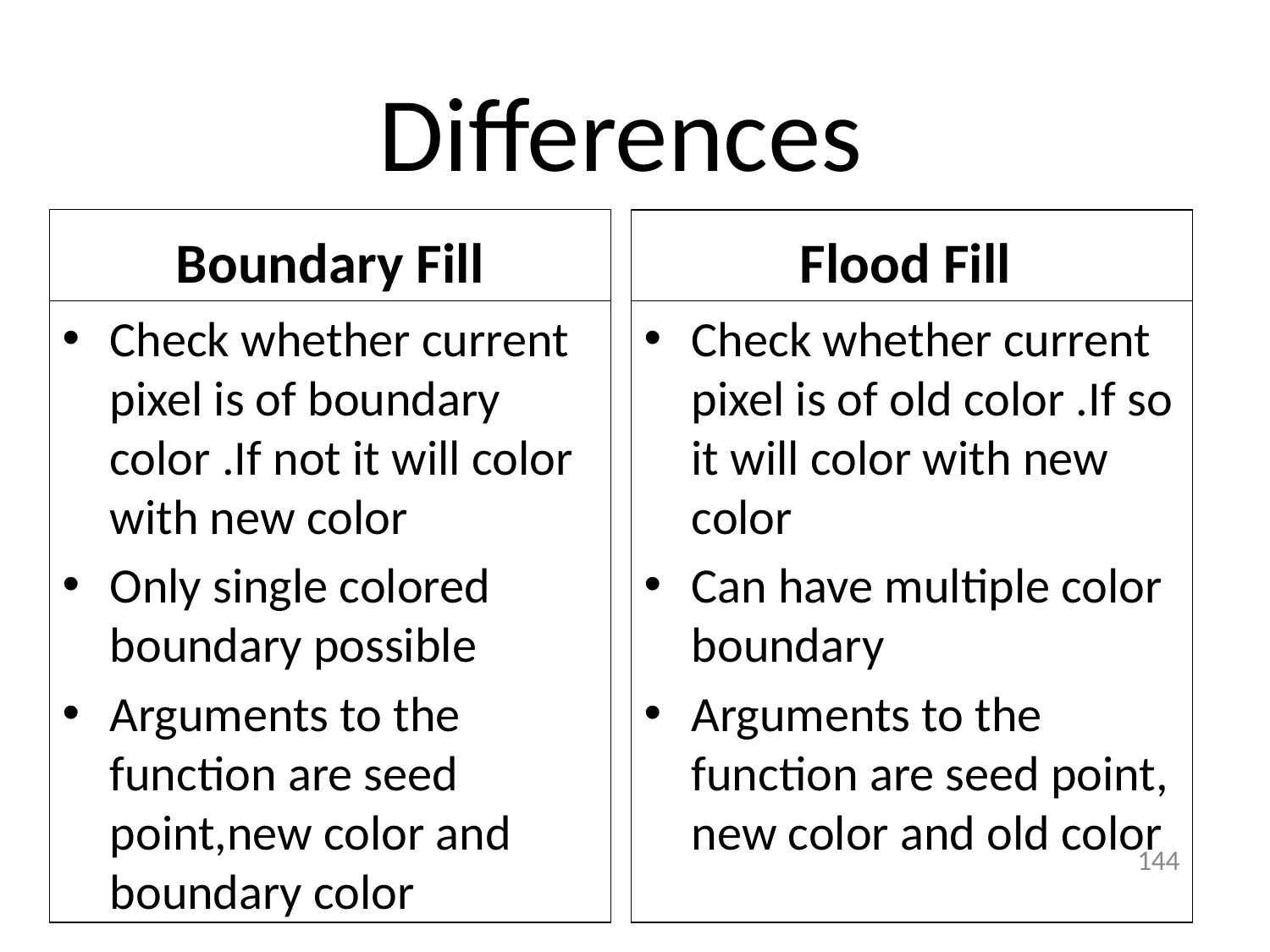

# Differences
Boundary Fill
Flood Fill
Check whether current pixel is of boundary color .If not it will color with new color
Only single colored boundary possible
Arguments to the function are seed point,new color and boundary color
Check whether current pixel is of old color .If so it will color with new color
Can have multiple color boundary
Arguments to the function are seed point, new color and old color

144